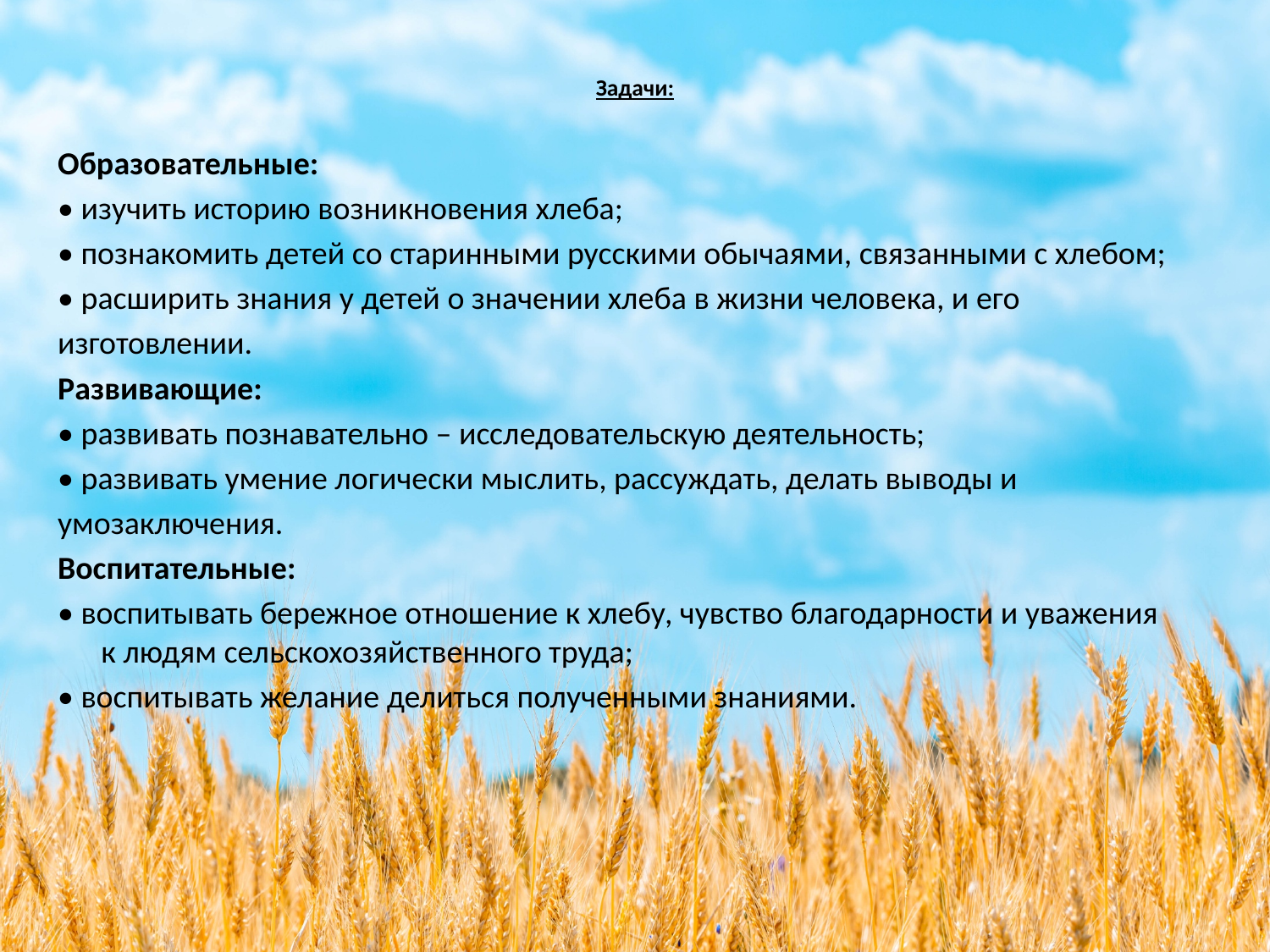

# Задачи:
Образовательные:
• изучить историю возникновения хлеба;
• познакомить детей со старинными русскими обычаями, связанными с хлебом;
• расширить знания у детей о значении хлеба в жизни человека, и его
изготовлении.
Развивающие:
• развивать познавательно – исследовательскую деятельность;
• развивать умение логически мыслить, рассуждать, делать выводы и
умозаключения.
Воспитательные:
• воспитывать бережное отношение к хлебу, чувство благодарности и уважения к людям сельскохозяйственного труда;
• воспитывать желание делиться полученными знаниями.